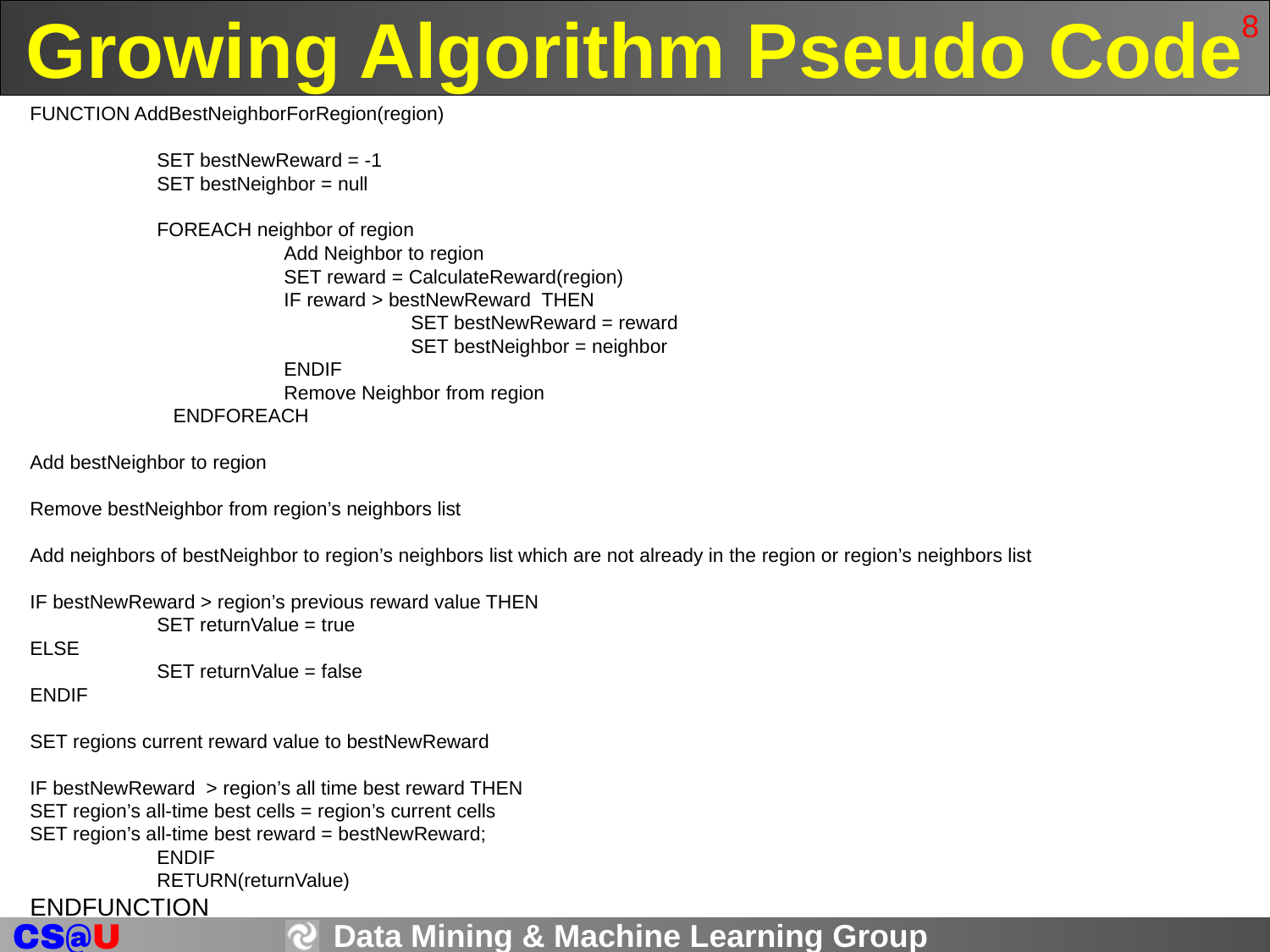

# Growing Algorithm Pseudo Code
8

FUNCTION AddBestNeighborForRegion(region)

	SET bestNewReward = -1
	SET bestNeighbor = null

	FOREACH neighbor of region
		Add Neighbor to region
		SET reward = CalculateReward(region)
		IF reward > bestNewReward  THEN
			SET bestNewReward = reward
			SET bestNeighbor = neighbor
		ENDIF
		Remove Neighbor from region
                          ENDFOREACH

Add bestNeighbor to region

Remove bestNeighbor from region’s neighbors list

Add neighbors of bestNeighbor to region’s neighbors list which are not already in the region or region’s neighbors list

IF bestNewReward > region’s previous reward value THEN
	SET returnValue = true
ELSE
	SET returnValue = false
ENDIF

SET regions current reward value to bestNewReward

IF bestNewReward  > region’s all time best reward THEN
SET region’s all-time best cells = region’s current cells
SET region’s all-time best reward = bestNewReward;
	ENDIF
  	RETURN(returnValue)
ENDFUNCTION